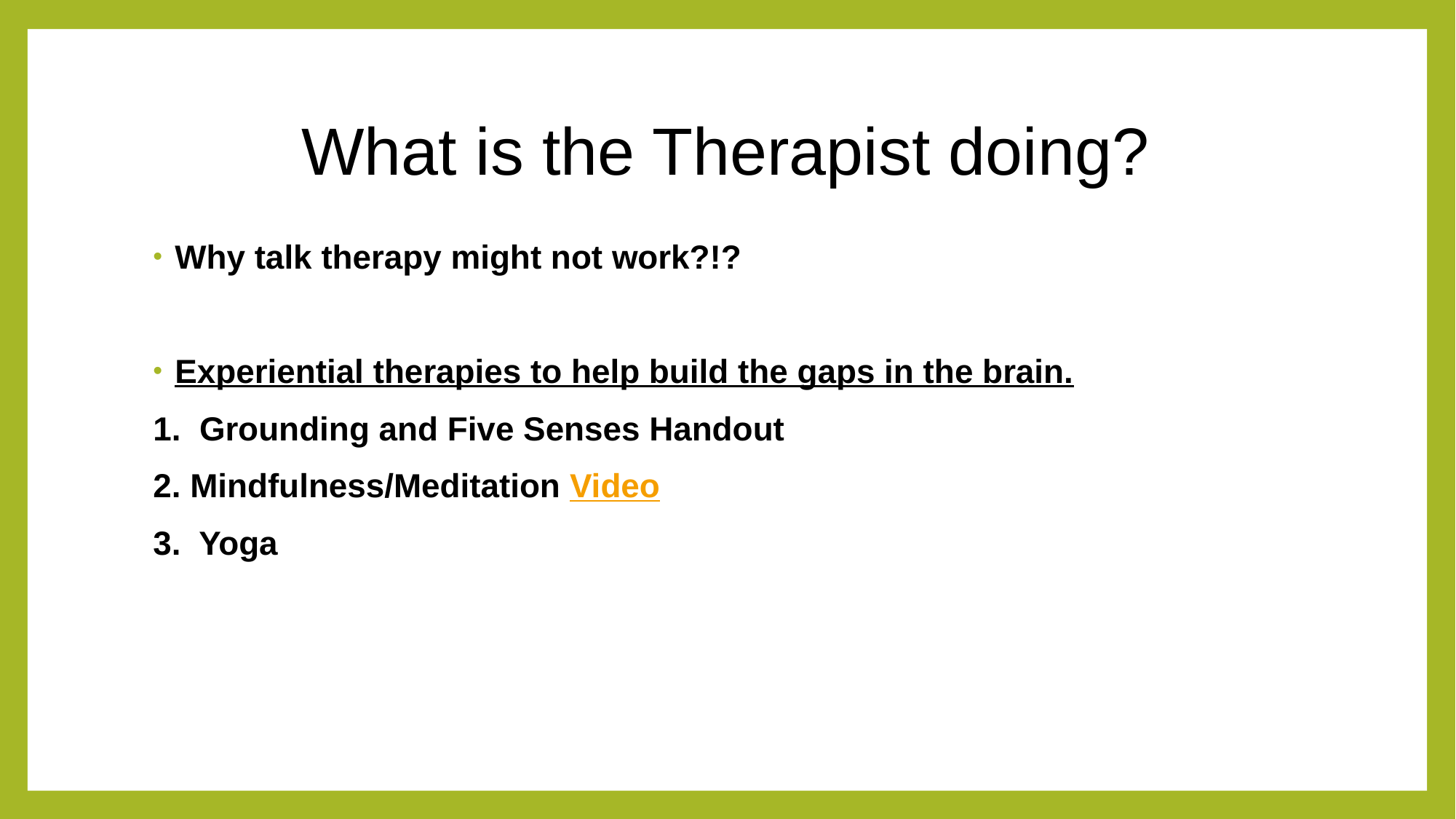

# What is the Therapist doing?
Why talk therapy might not work?!?

Experiential therapies to help build the gaps in the brain.
1.  Grounding and Five Senses Handout
2. Mindfulness/Meditation Video
3.  Yoga